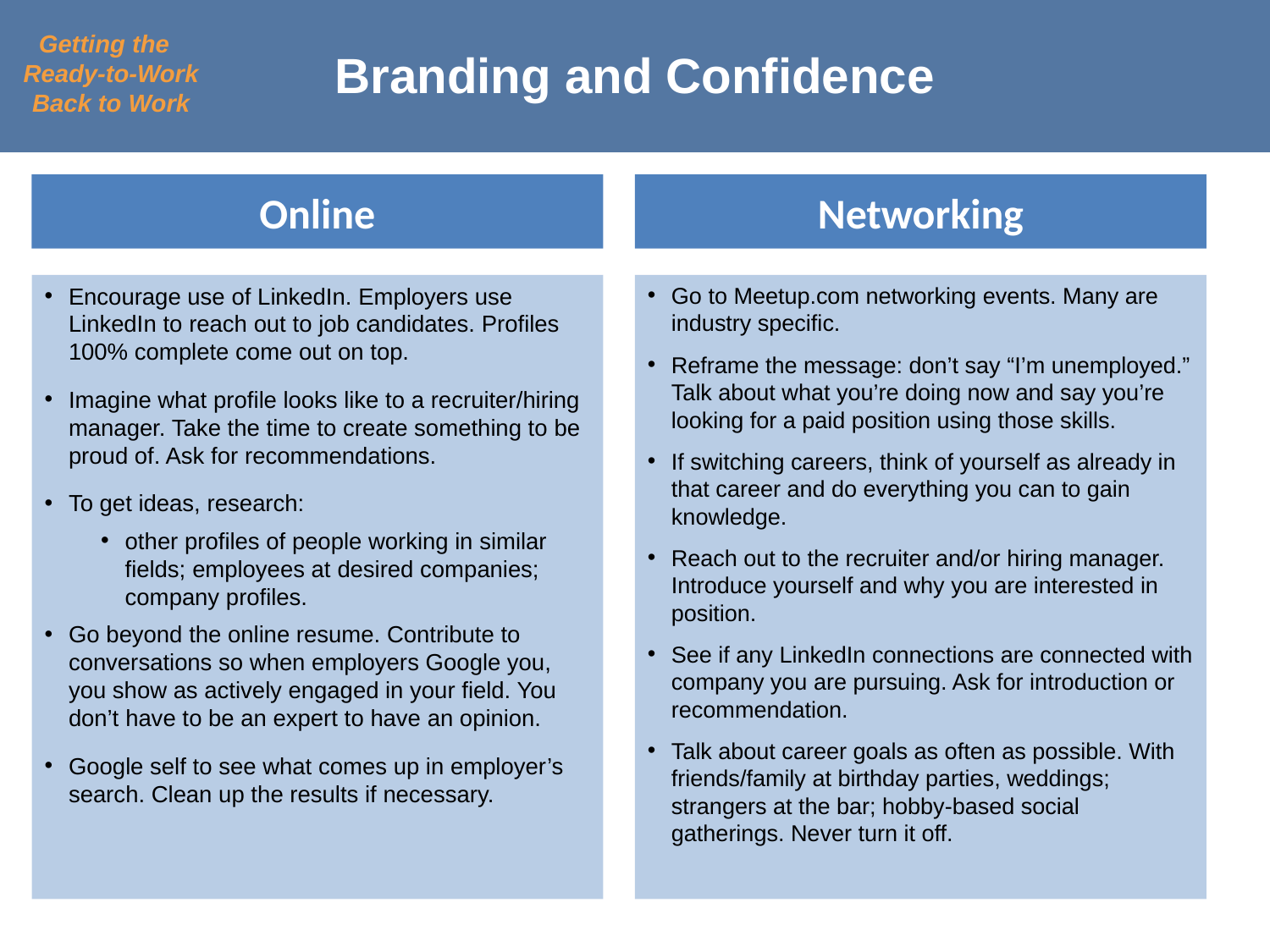

# Branding and Confidence
Getting the   Ready-to-Work Back to Work
Online
Networking
Go to Meetup.com networking events. Many are industry specific.
Reframe the message: don’t say “I’m unemployed.” Talk about what you’re doing now and say you’re looking for a paid position using those skills.
If switching careers, think of yourself as already in that career and do everything you can to gain knowledge.
Reach out to the recruiter and/or hiring manager. Introduce yourself and why you are interested in position.
See if any LinkedIn connections are connected with company you are pursuing. Ask for introduction or recommendation.
Talk about career goals as often as possible. With friends/family at birthday parties, weddings; strangers at the bar; hobby-based social gatherings. Never turn it off.

Encourage use of LinkedIn. Employers use LinkedIn to reach out to job candidates. Profiles 100% complete come out on top.
Imagine what profile looks like to a recruiter/hiring manager. Take the time to create something to be proud of. Ask for recommendations.
To get ideas, research:
other profiles of people working in similar fields; employees at desired companies; company profiles.
Go beyond the online resume. Contribute to conversations so when employers Google you, you show as actively engaged in your field. You don’t have to be an expert to have an opinion.
Google self to see what comes up in employer’s search. Clean up the results if necessary.

#
3